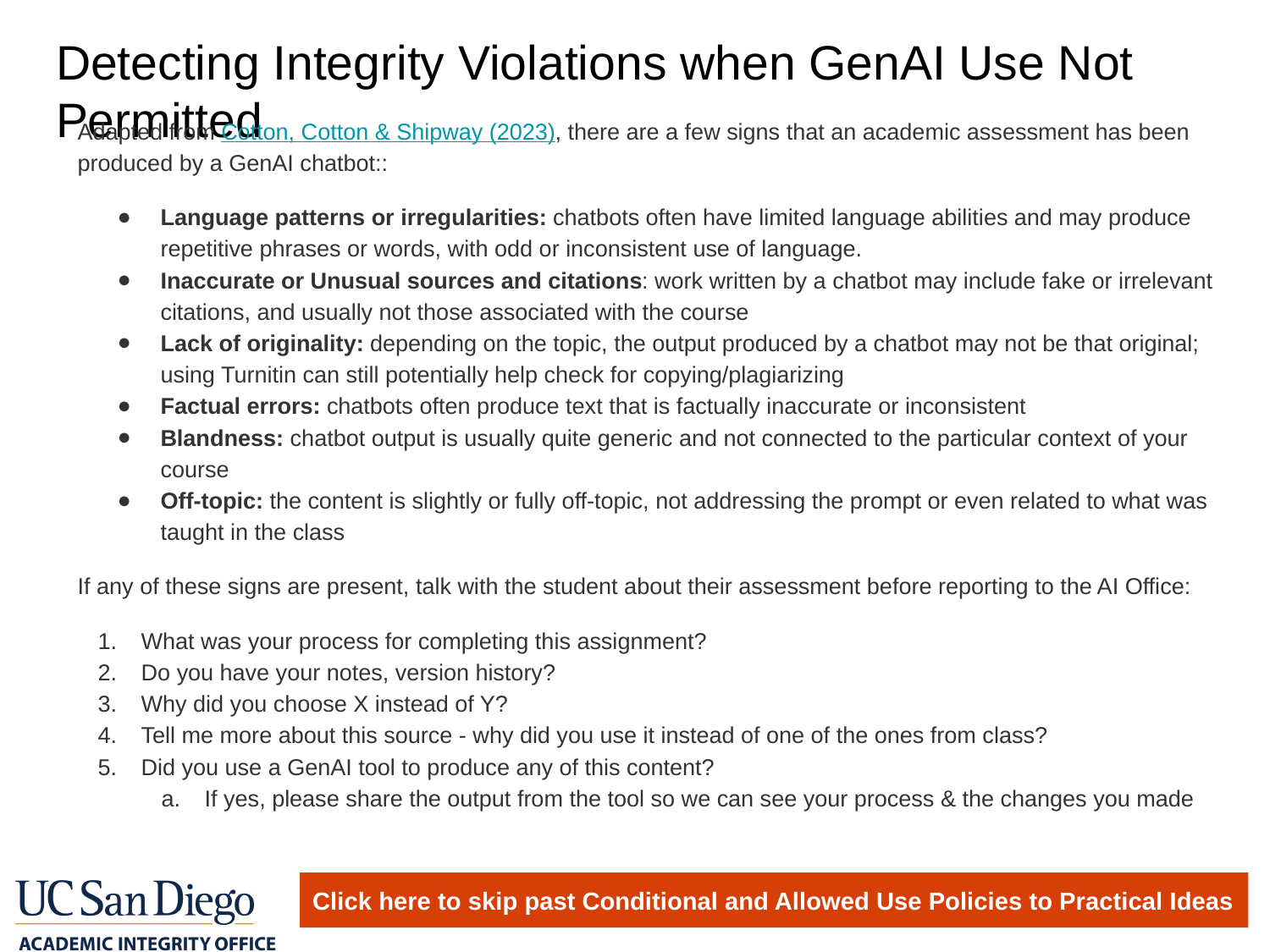

# Detecting Integrity Violations when GenAI Use Not Permitted
Adapted from Cotton, Cotton & Shipway (2023), there are a few signs that an academic assessment has been produced by a GenAI chatbot::
Language patterns or irregularities: chatbots often have limited language abilities and may produce repetitive phrases or words, with odd or inconsistent use of language.
Inaccurate or Unusual sources and citations: work written by a chatbot may include fake or irrelevant citations, and usually not those associated with the course
Lack of originality: depending on the topic, the output produced by a chatbot may not be that original; using Turnitin can still potentially help check for copying/plagiarizing
Factual errors: chatbots often produce text that is factually inaccurate or inconsistent
Blandness: chatbot output is usually quite generic and not connected to the particular context of your course
Off-topic: the content is slightly or fully off-topic, not addressing the prompt or even related to what was taught in the class
If any of these signs are present, talk with the student about their assessment before reporting to the AI Office:
What was your process for completing this assignment?
Do you have your notes, version history?
Why did you choose X instead of Y?
Tell me more about this source - why did you use it instead of one of the ones from class?
Did you use a GenAI tool to produce any of this content?
If yes, please share the output from the tool so we can see your process & the changes you made
Click here to skip past Conditional and Allowed Use Policies to Practical Ideas